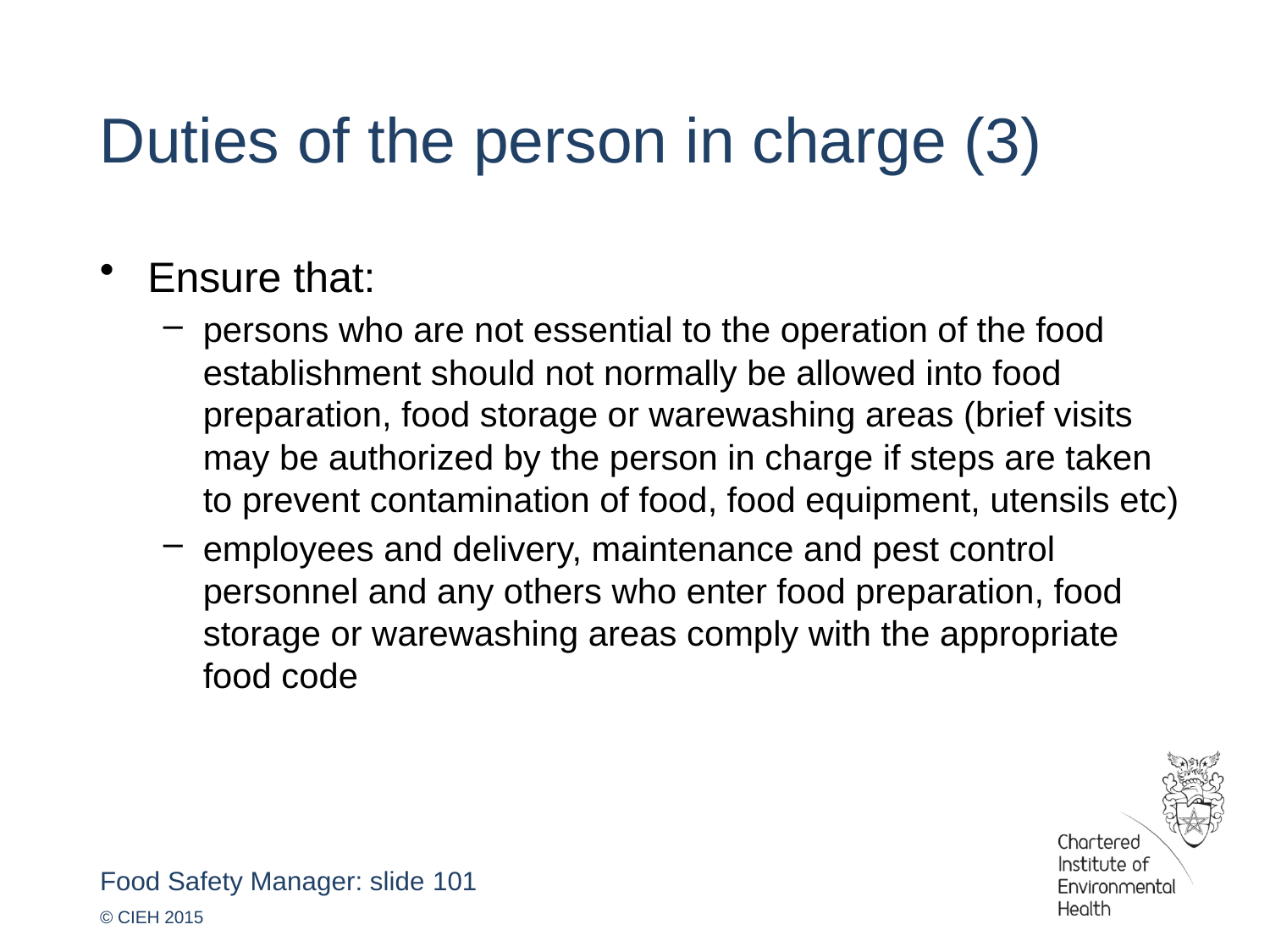

Duties of the person in charge (3)
Ensure that:
persons who are not essential to the operation of the food establishment should not normally be allowed into food preparation, food storage or warewashing areas (brief visits may be authorized by the person in charge if steps are taken to prevent contamination of food, food equipment, utensils etc)
employees and delivery, maintenance and pest control personnel and any others who enter food preparation, food storage or warewashing areas comply with the appropriate food code